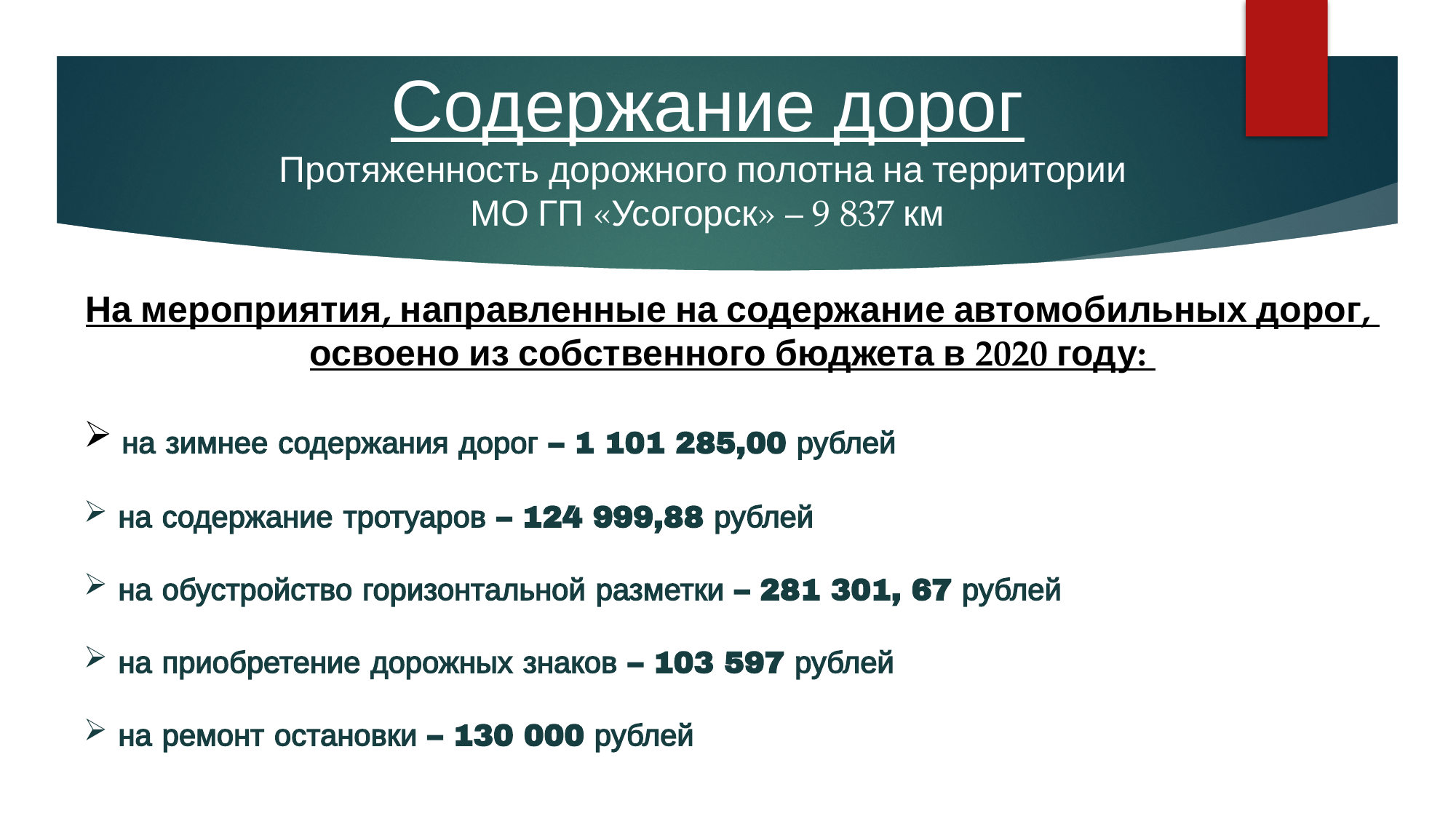

# Содержание дорог Протяженность дорожного полотна на территории МО ГП «Усогорск» – 9 837 км
На мероприятия, направленные на содержание автомобильных дорог,
освоено из собственного бюджета в 2020 году:

 на зимнее содержания дорог – 1 101 285,00 рублей

 на содержание тротуаров – 124 999,88 рублей

 на обустройство горизонтальной разметки – 281 301, 67 рублей

 на приобретение дорожных знаков – 103 597 рублей

 на ремонт остановки – 130 000 рублей